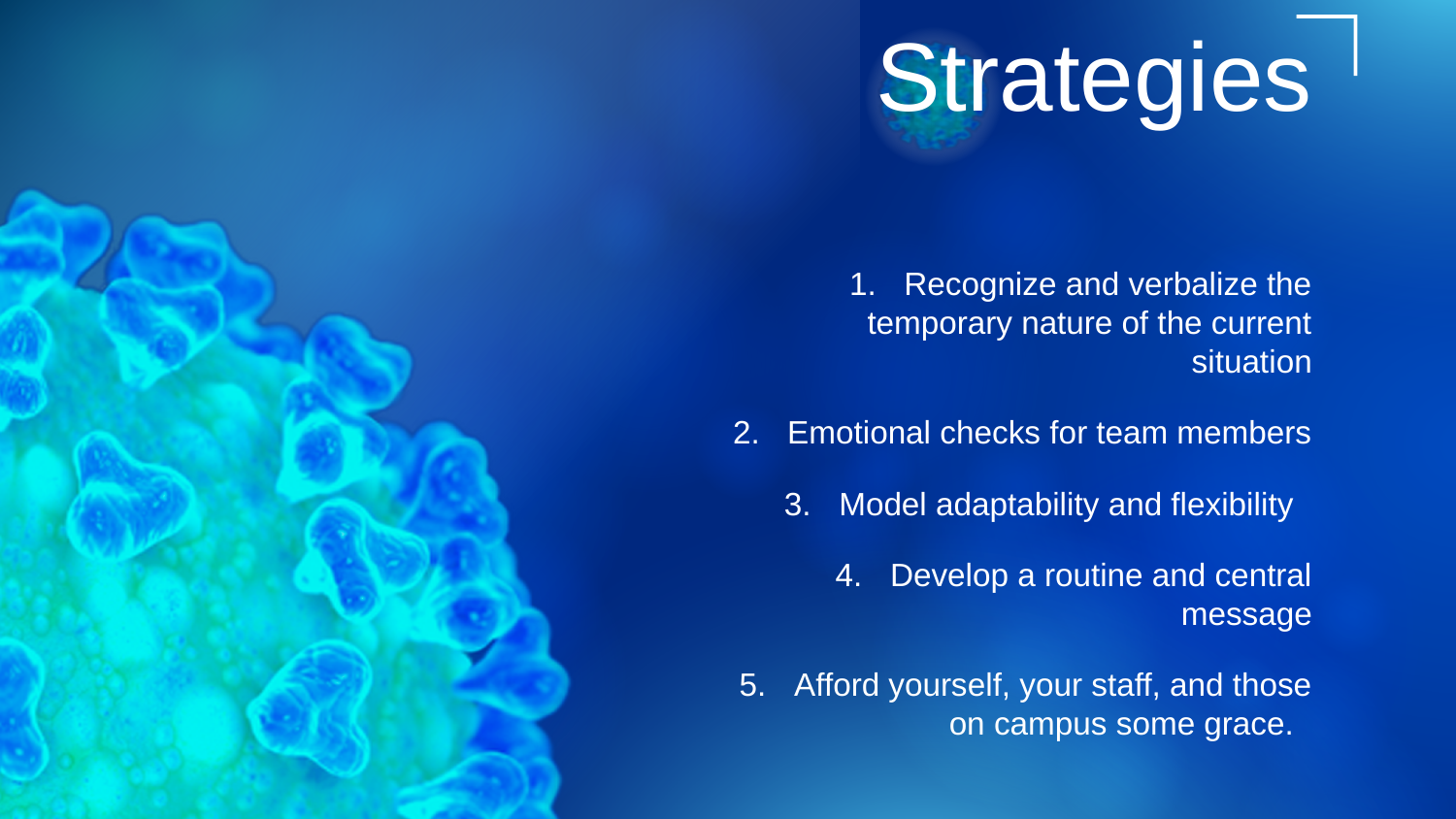

# Strategies

Recognize and verbalize the temporary nature of the current situation
Emotional checks for team members
Model adaptability and flexibility
Develop a routine and central message
Afford yourself, your staff, and those on campus some grace.